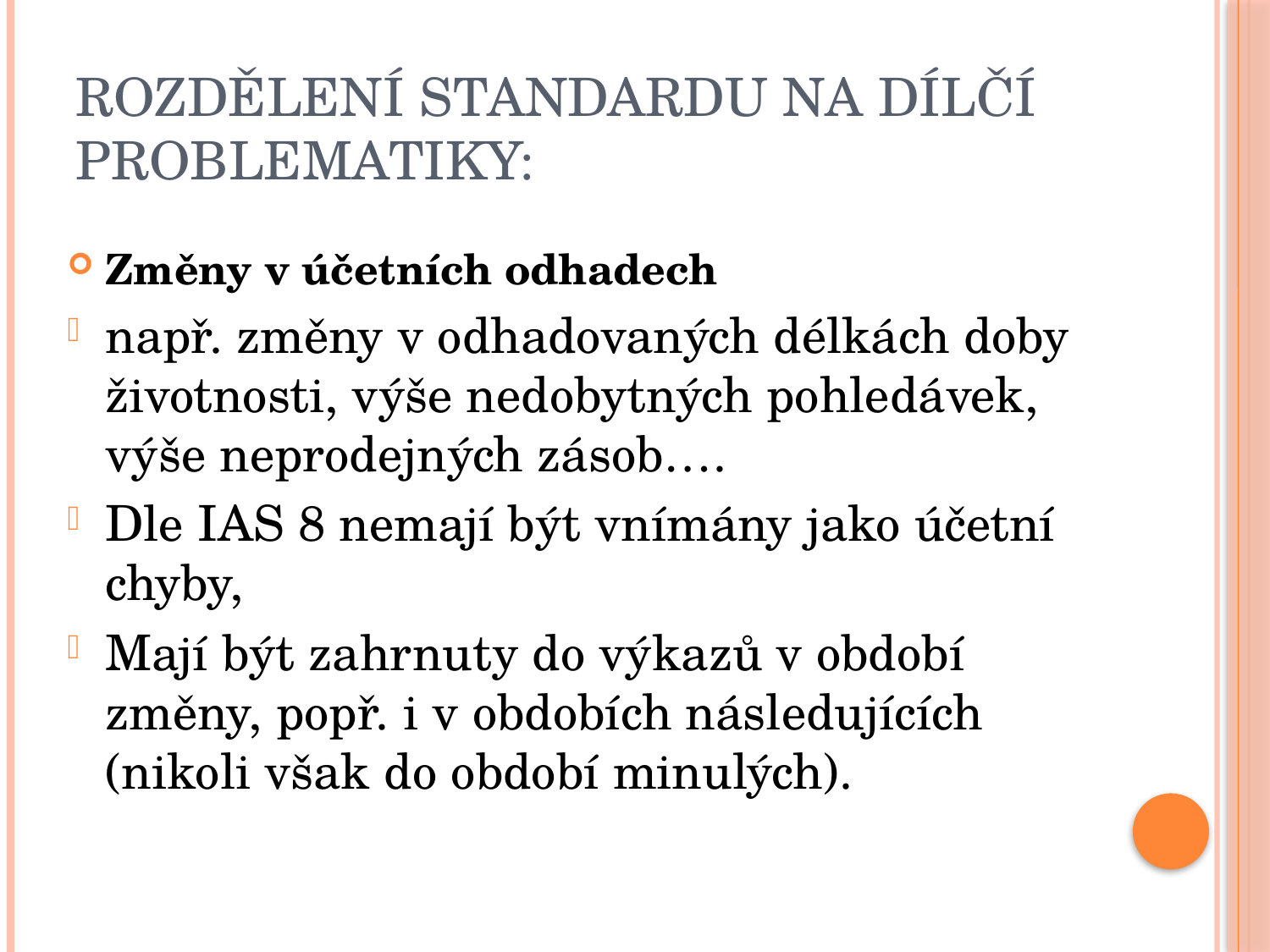

# Rozdělení standardu na dílčí problematiky:
Změny v účetních odhadech
např. změny v odhadovaných délkách doby životnosti, výše nedobytných pohledávek, výše neprodejných zásob….
Dle IAS 8 nemají být vnímány jako účetní chyby,
Mají být zahrnuty do výkazů v období změny, popř. i v obdobích následujících (nikoli však do období minulých).